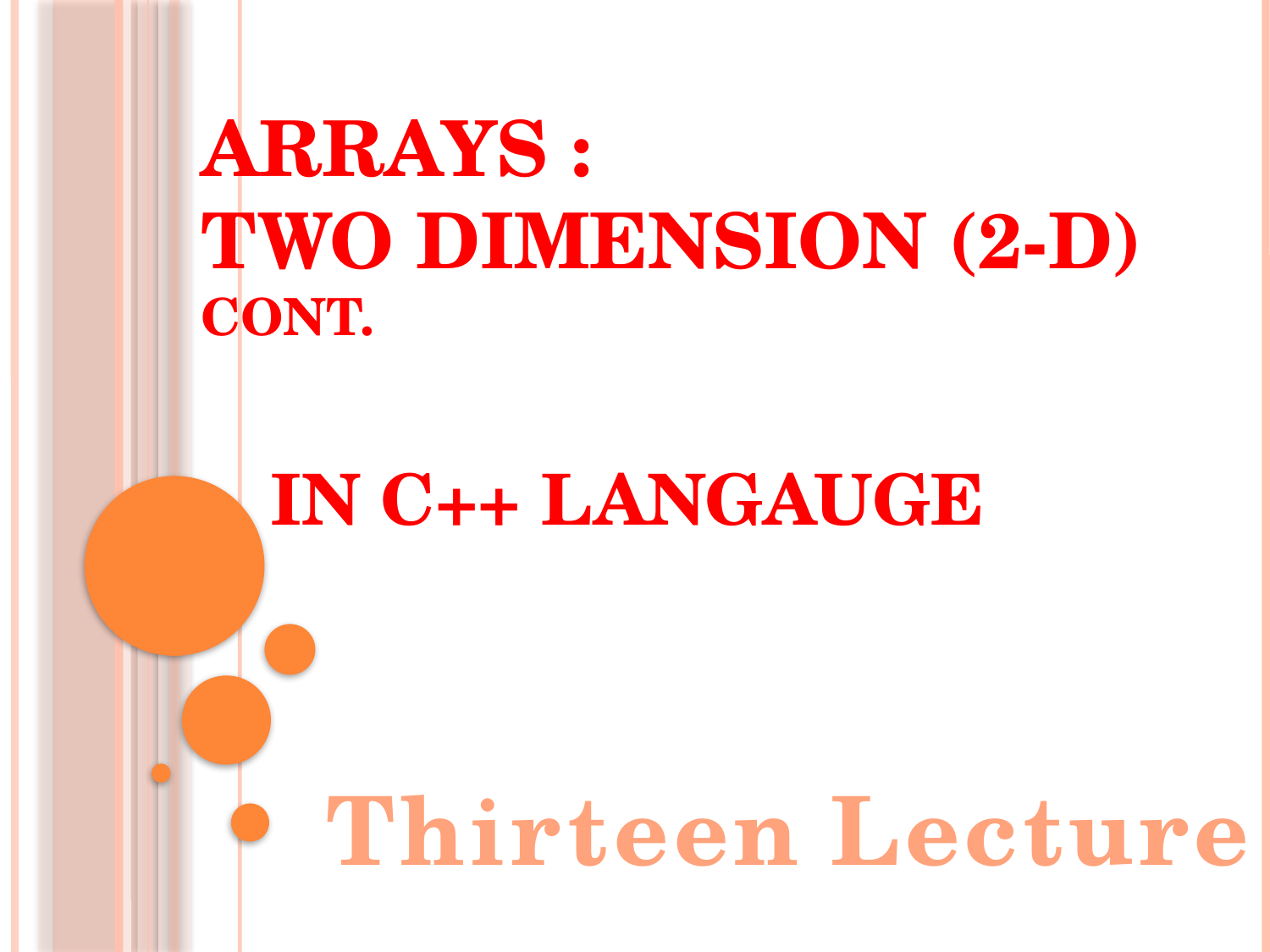

# Arrays : two dimension (2-D) cont.

IN C++ LANGAUGE
Thirteen Lecture